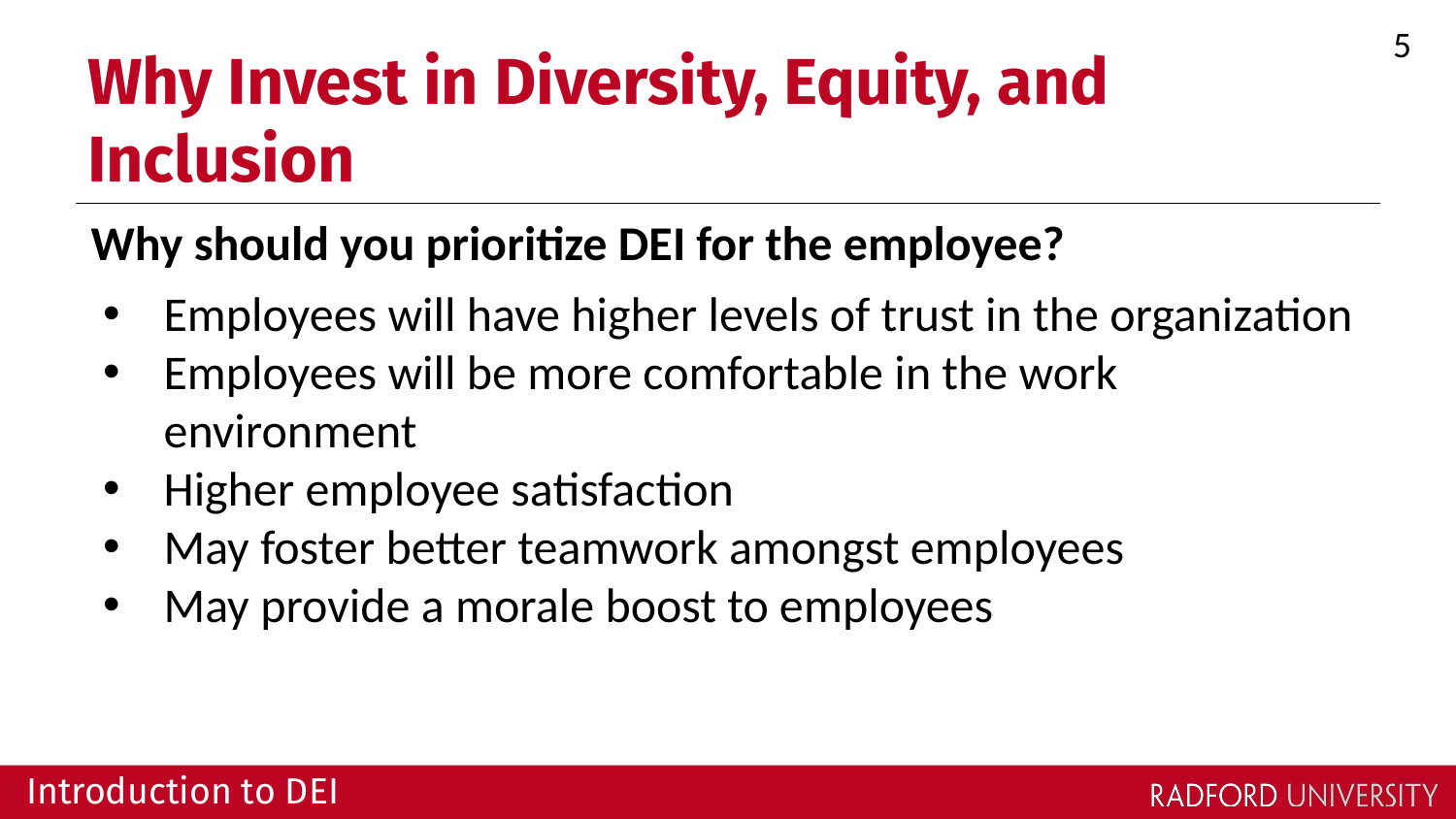

5
# Why Invest in Diversity, Equity, and Inclusion
Why should you prioritize DEI for the employee?
Employees will have higher levels of trust in the organization
Employees will be more comfortable in the work environment
Higher employee satisfaction
May foster better teamwork amongst employees
May provide a morale boost to employees

Introduction to DEI